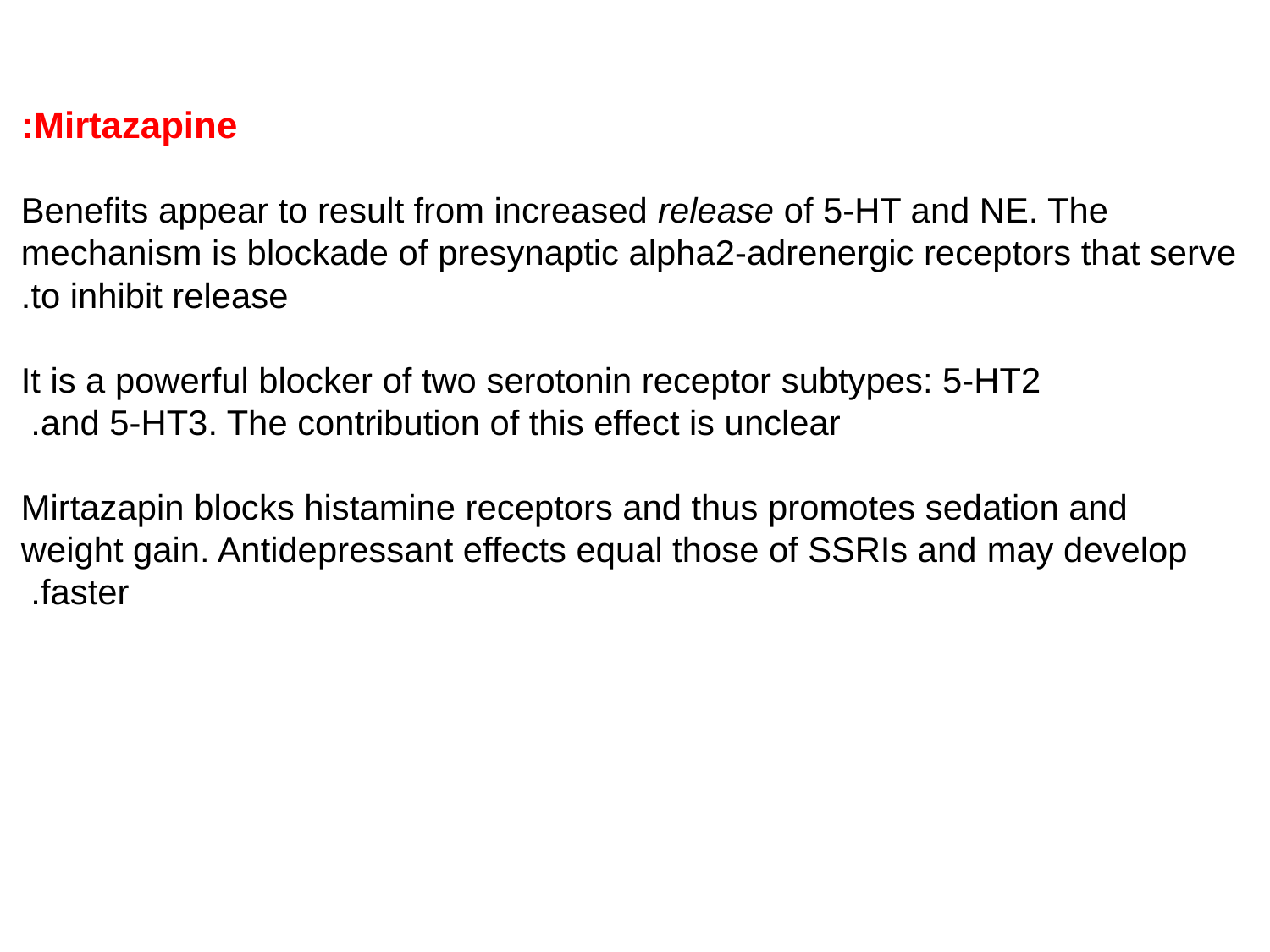

Mirtazapine:

Benefits appear to result from increased release of 5-HT and NE. The mechanism is blockade of presynaptic alpha2-adrenergic receptors that serve to inhibit release.

It is a powerful blocker of two serotonin receptor subtypes: 5-HT2
and 5-HT3. The contribution of this effect is unclear.

Mirtazapin blocks histamine receptors and thus promotes sedation and
weight gain. Antidepressant effects equal those of SSRIs and may develop faster.